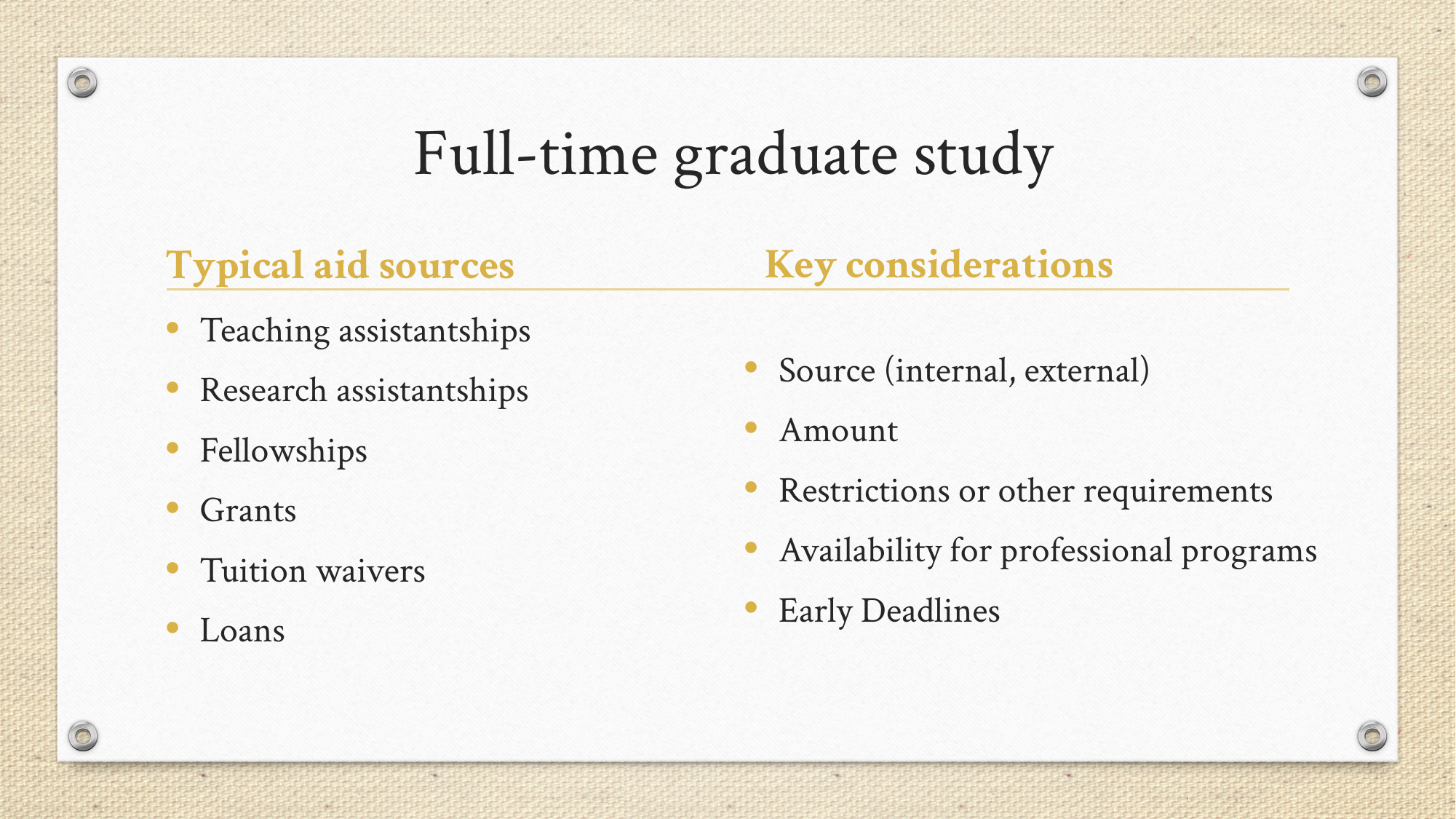

# Full-time graduate study
Key considerations
Typical aid sources
Teaching assistantships
Research assistantships
Fellowships
Grants
Tuition waivers
Loans
Source (internal, external)
Amount
Restrictions or other requirements
Availability for professional programs
Early Deadlines